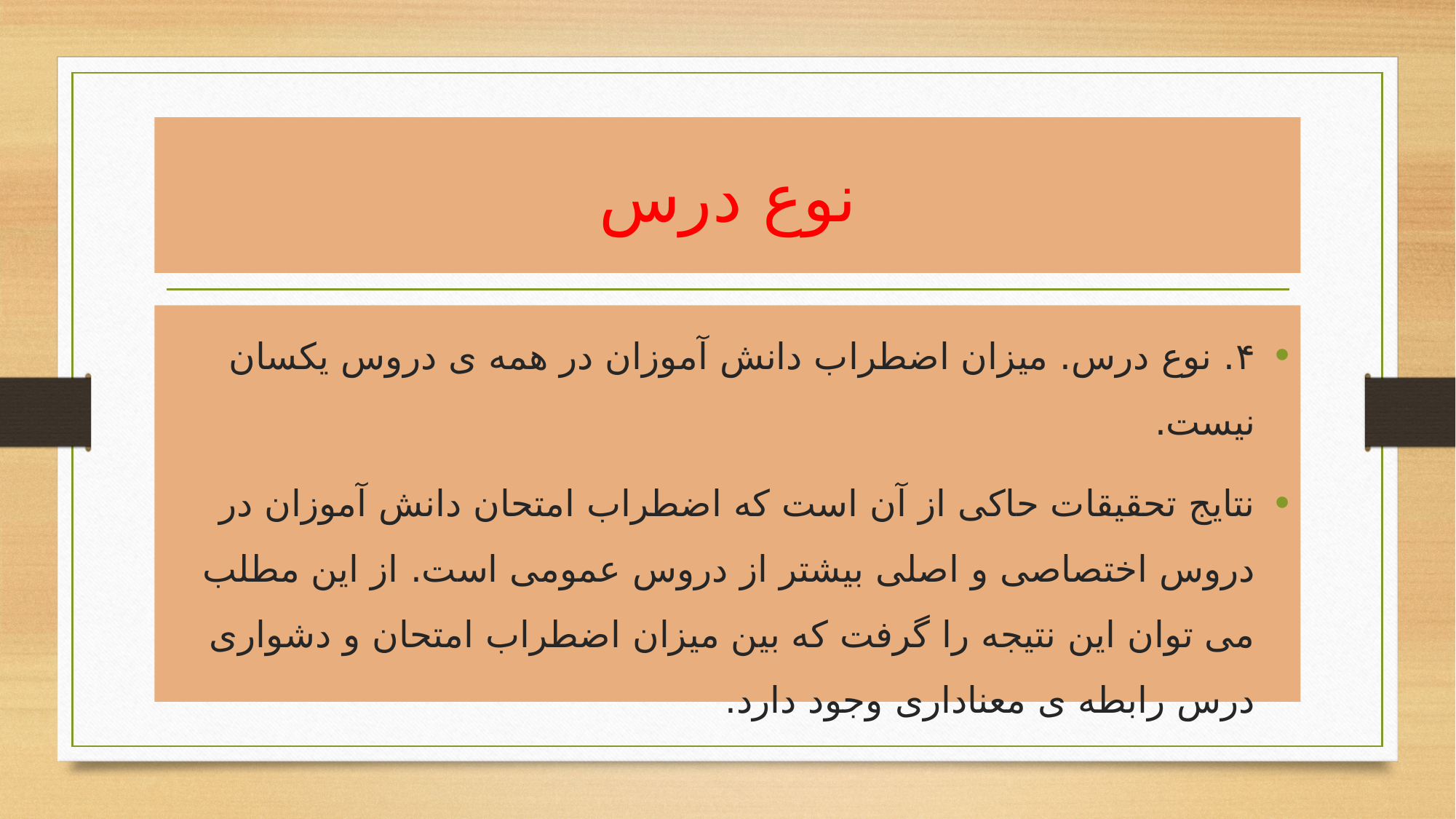

# نوع درس
۴. نوع درس. میزان اضطراب دانش آموزان در همه ی دروس یکسان نیست.
نتایج تحقیقات حاکی از آن است که اضطراب امتحان دانش آموزان در دروس اختصاصی و اصلی بیشتر از دروس عمومی است. از این مطلب می توان این نتیجه را گرفت که بین میزان اضطراب امتحان و دشواری درس رابطه ی معناداری وجود دارد.